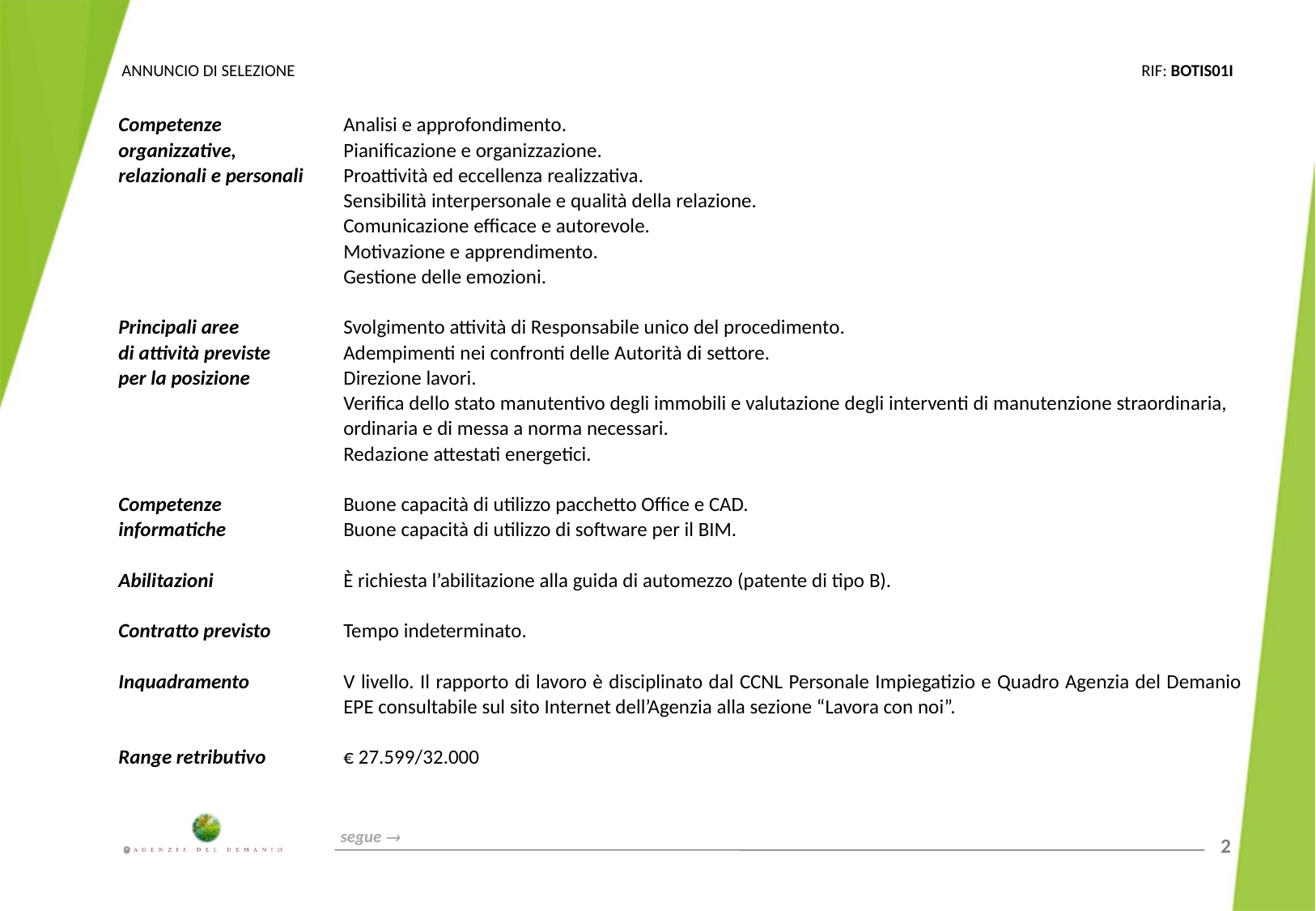

Competenze
organizzative,
relazionali e personali

Principali aree
di attività previste
per la posizione

Competenze
informatiche

Abilitazioni

Contratto previsto

Inquadramento

Range retributivo

Analisi e approfondimento.
Pianificazione e organizzazione.
Proattività ed eccellenza realizzativa.
Sensibilità interpersonale e qualità della relazione.
Comunicazione efficace e autorevole.
Motivazione e apprendimento.
Gestione delle emozioni.

Svolgimento attività di Responsabile unico del procedimento.
Adempimenti nei confronti delle Autorità di settore.
Direzione lavori.
Verifica dello stato manutentivo degli immobili e valutazione degli interventi di manutenzione straordinaria, ordinaria e di messa a norma necessari.
Redazione attestati energetici.

Buone capacità di utilizzo pacchetto Office e CAD.
Buone capacità di utilizzo di software per il BIM.

È richiesta l’abilitazione alla guida di automezzo (patente di tipo B).

Tempo indeterminato.

V livello. Il rapporto di lavoro è disciplinato dal CCNL Personale Impiegatizio e Quadro Agenzia del Demanio EPE consultabile sul sito Internet dell’Agenzia alla sezione “Lavora con noi”.

€ 27.599/32.000

segue →